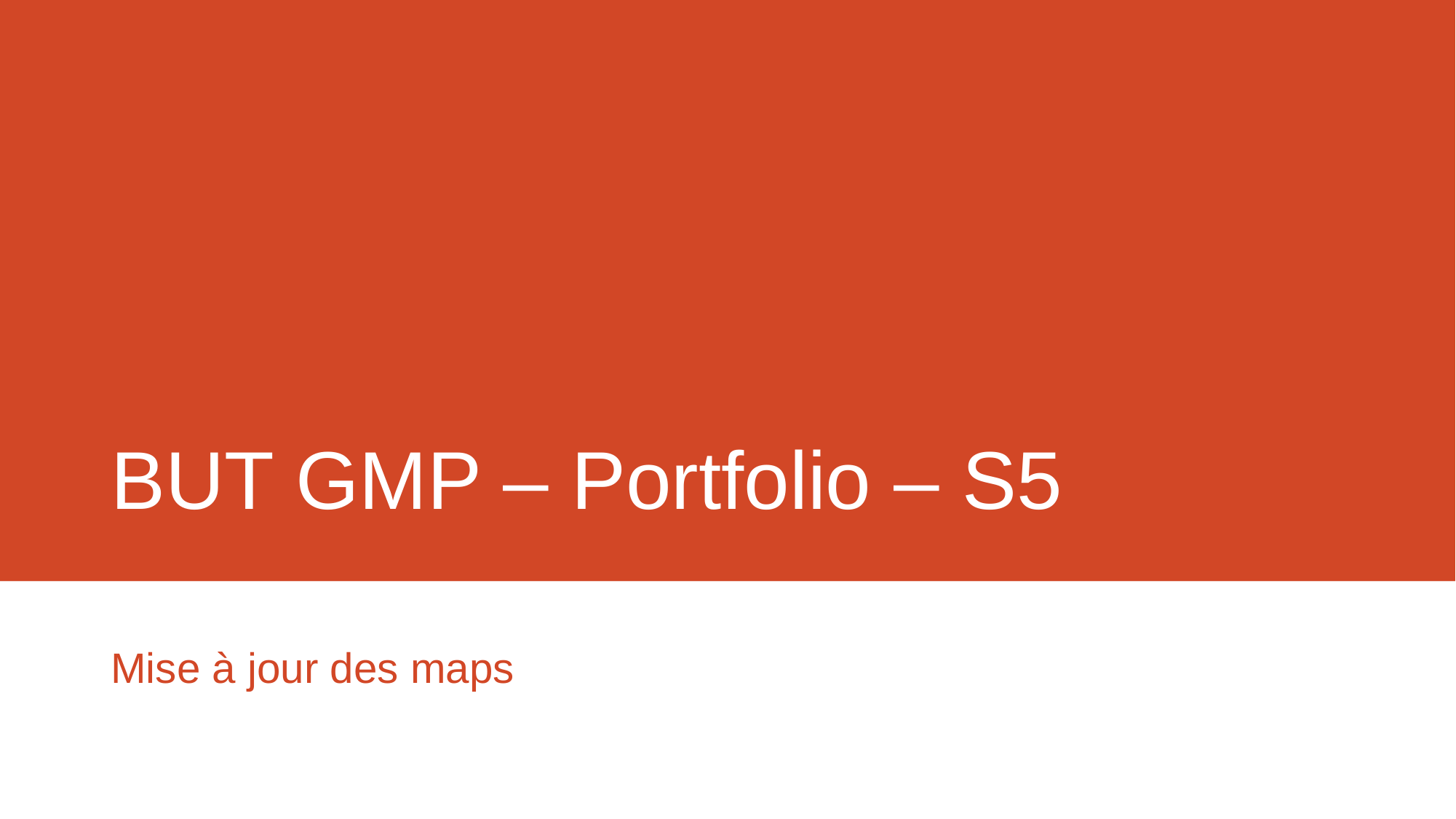

# BUT GMP – Portfolio – S5
Mise à jour des maps